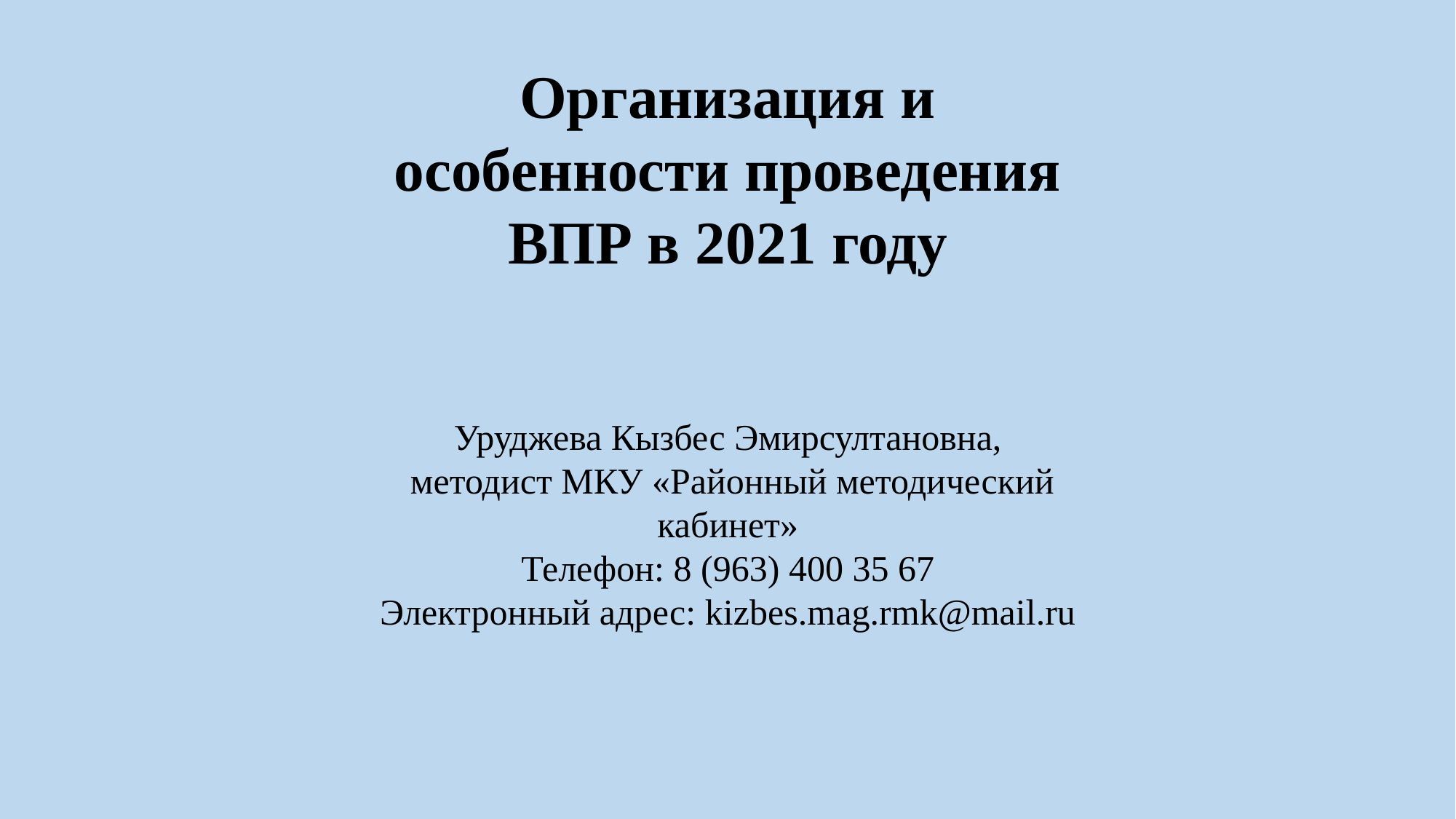

Организация и особенности проведения ВПР в 2021 году

Уруджева Кызбес Эмирсултановна,
 методист МКУ «Районный методический кабинет»
Телефон: 8 (963) 400 35 67
Электронный адрес: kizbes.mag.rmk@mail.ru